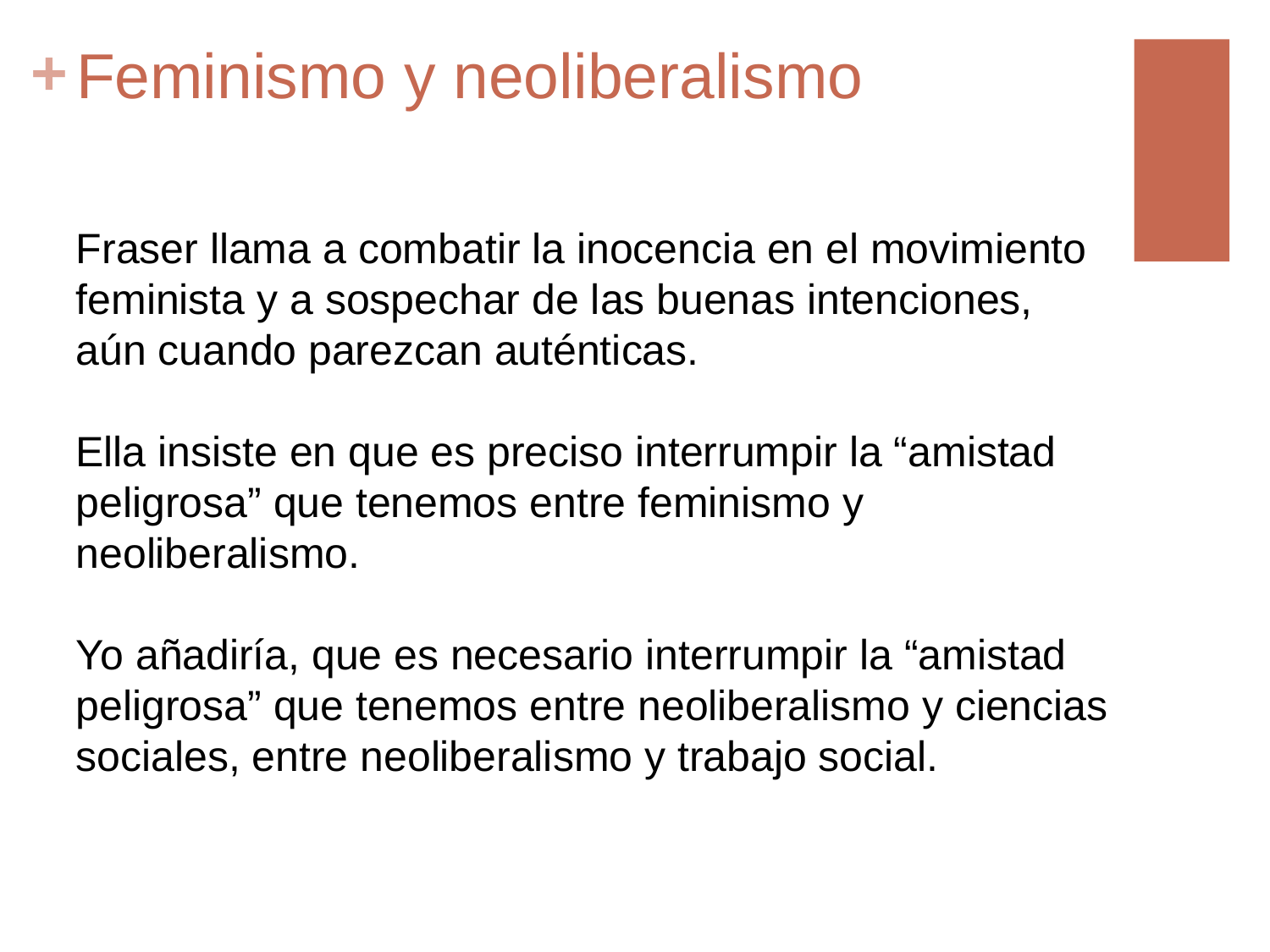

# Feminismo y neoliberalismo

Fraser llama a combatir la inocencia en el movimiento feminista y a sospechar de las buenas intenciones, aún cuando parezcan auténticas.

Ella insiste en que es preciso interrumpir la “amistad peligrosa” que tenemos entre feminismo y neoliberalismo.

Yo añadiría, que es necesario interrumpir la “amistad peligrosa” que tenemos entre neoliberalismo y ciencias sociales, entre neoliberalismo y trabajo social.